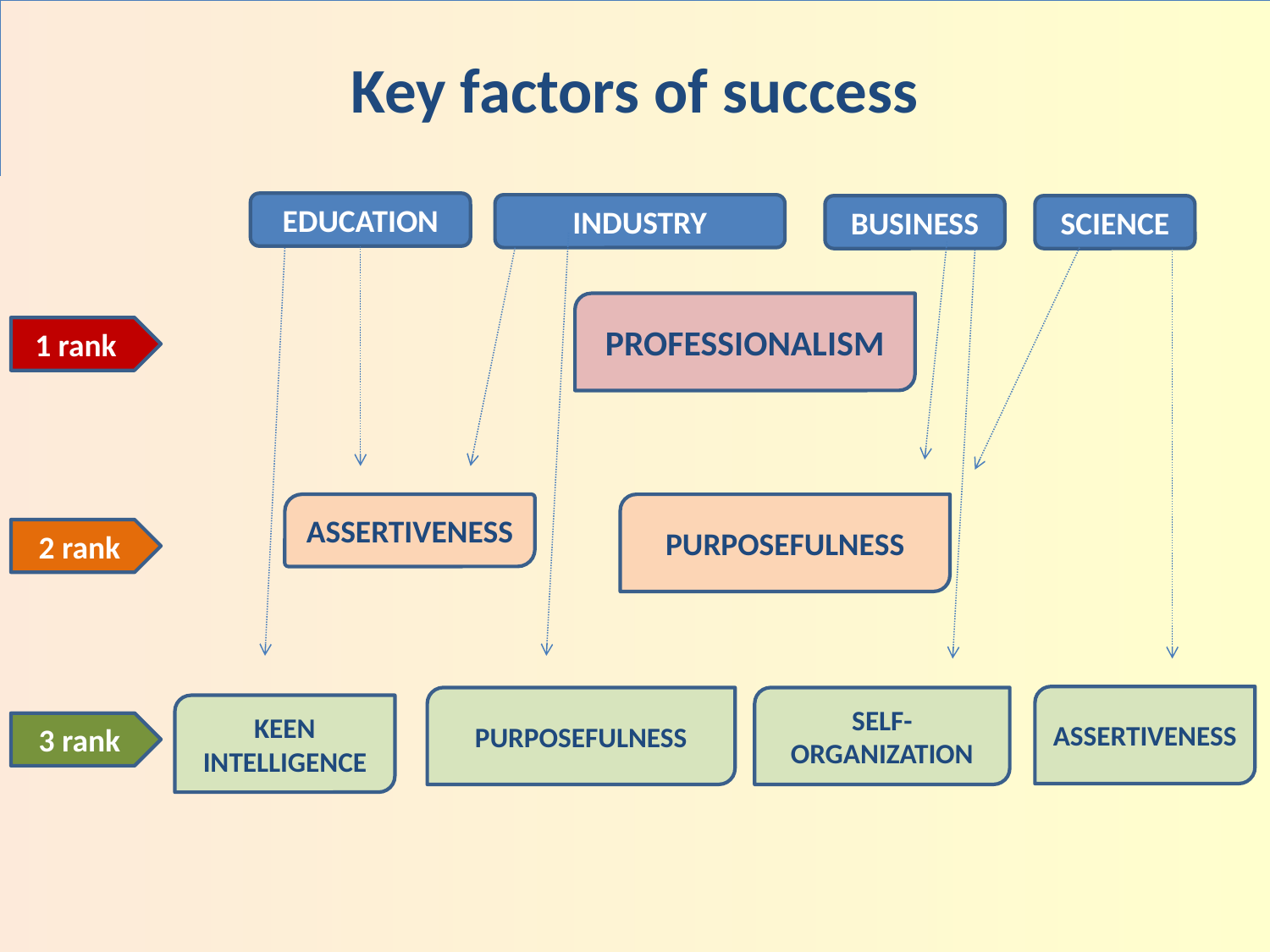

Key factors of success
EDUCATION
INDUSTRY
BUSINESS
SCIENCE
PROFESSIONALISM
1 rank
ASSERTIVENESS
PURPOSEFULNESS
2 rank
ASSERTIVENESS
PURPOSEFULNESS
SELF-ORGANIZATION
KEEN INTELLIGENCE
3 rank